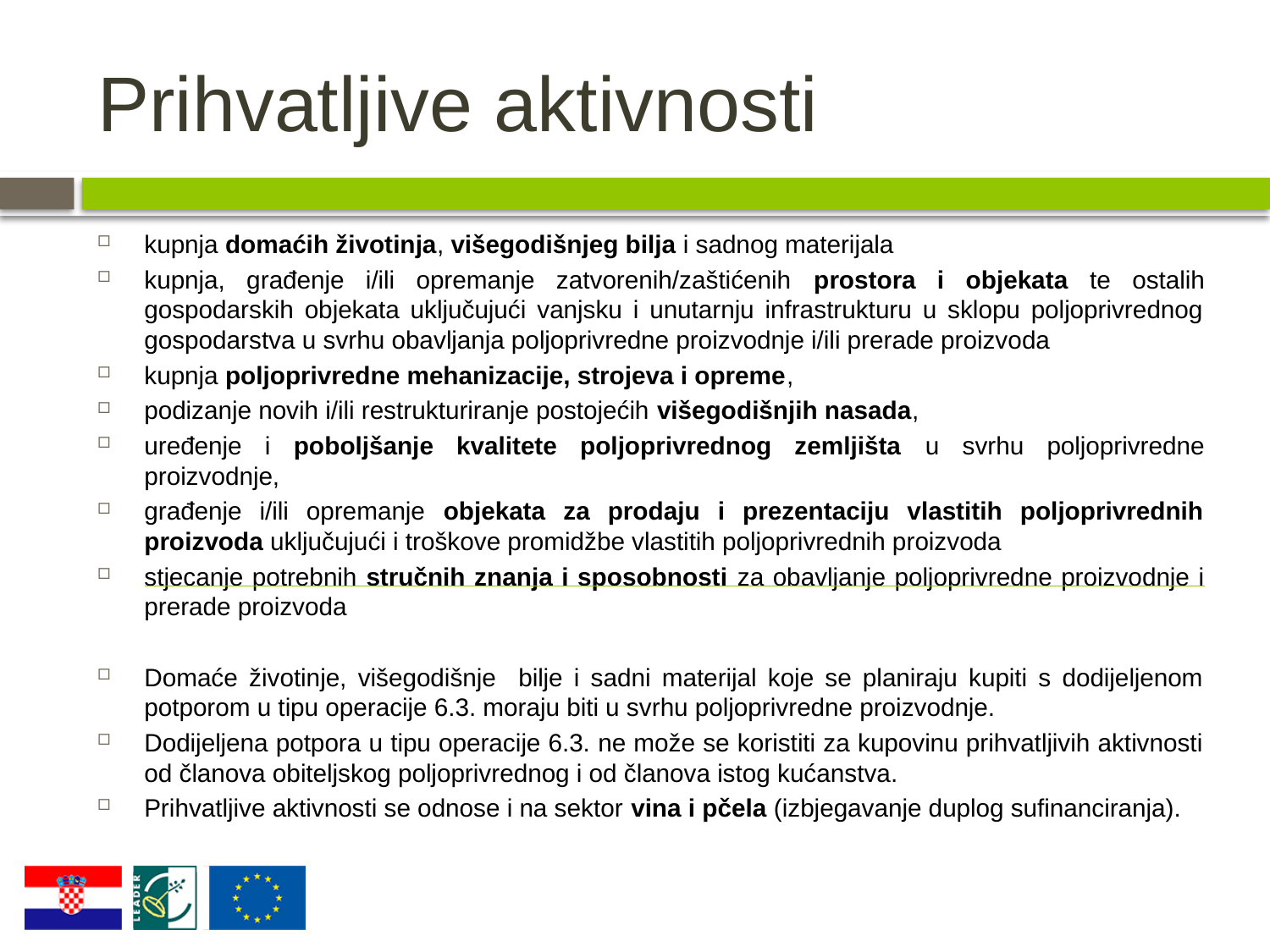

# Prihvatljive aktivnosti
kupnja domaćih životinja, višegodišnjeg bilja i sadnog materijala
kupnja, građenje i/ili opremanje zatvorenih/zaštićenih prostora i objekata te ostalih gospodarskih objekata uključujući vanjsku i unutarnju infrastrukturu u sklopu poljoprivrednog gospodarstva u svrhu obavljanja poljoprivredne proizvodnje i/ili prerade proizvoda
kupnja poljoprivredne mehanizacije, strojeva i opreme,
podizanje novih i/ili restrukturiranje postojećih višegodišnjih nasada,
uređenje i poboljšanje kvalitete poljoprivrednog zemljišta u svrhu poljoprivredne proizvodnje,
građenje i/ili opremanje objekata za prodaju i prezentaciju vlastitih poljoprivrednih proizvoda uključujući i troškove promidžbe vlastitih poljoprivrednih proizvoda
stjecanje potrebnih stručnih znanja i sposobnosti za obavljanje poljoprivredne proizvodnje i prerade proizvoda

Domaće životinje, višegodišnje  bilje i sadni materijal koje se planiraju kupiti s dodijeljenom potporom u tipu operacije 6.3. moraju biti u svrhu poljoprivredne proizvodnje.
Dodijeljena potpora u tipu operacije 6.3. ne može se koristiti za kupovinu prihvatljivih aktivnosti od članova obiteljskog poljoprivrednog i od članova istog kućanstva.
Prihvatljive aktivnosti se odnose i na sektor vina i pčela (izbjegavanje duplog sufinanciranja).